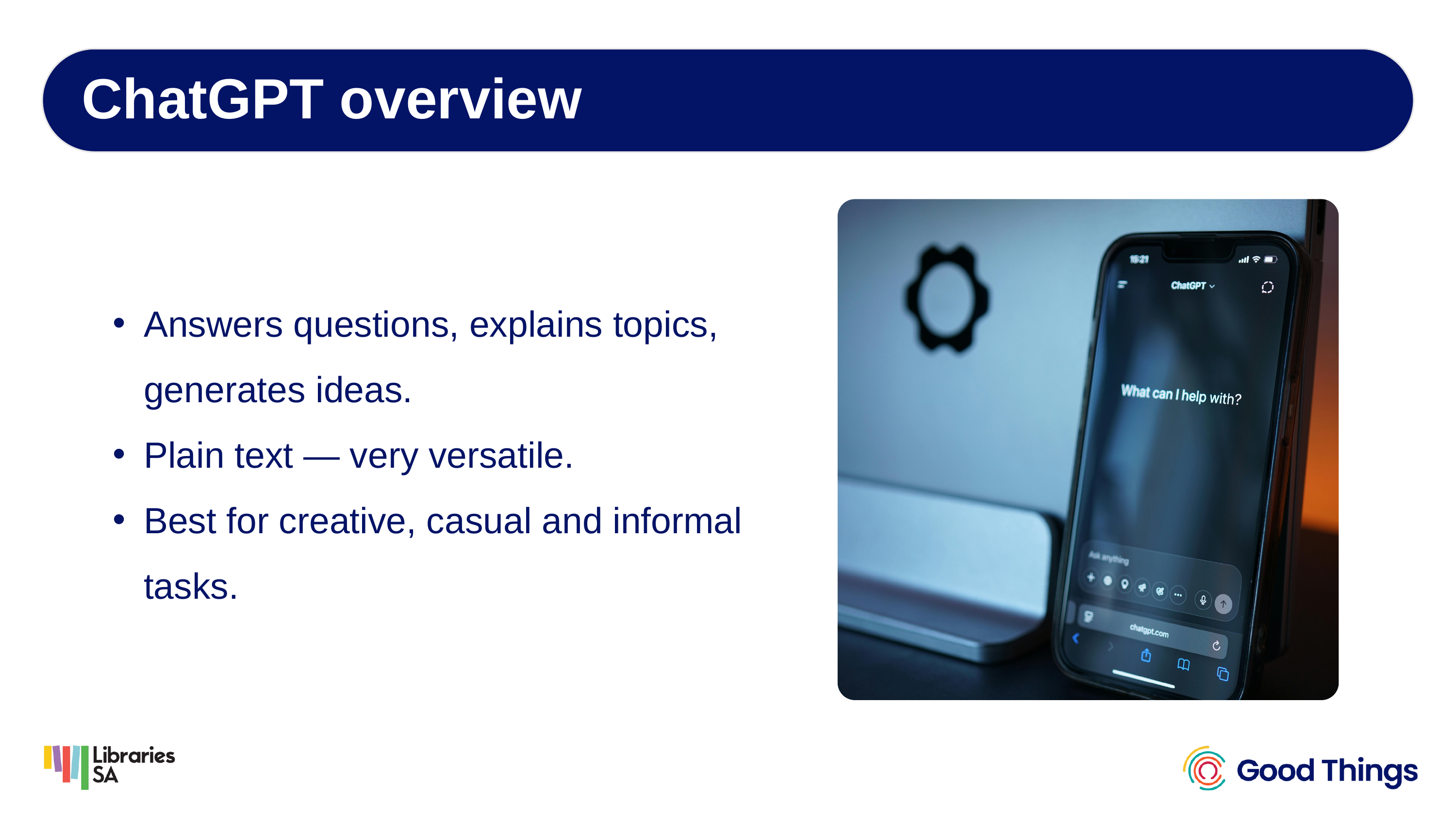

ChatGPT overview

Answers questions, explains topics, generates ideas.
Plain text — very versatile.
Best for creative, casual and informal tasks.